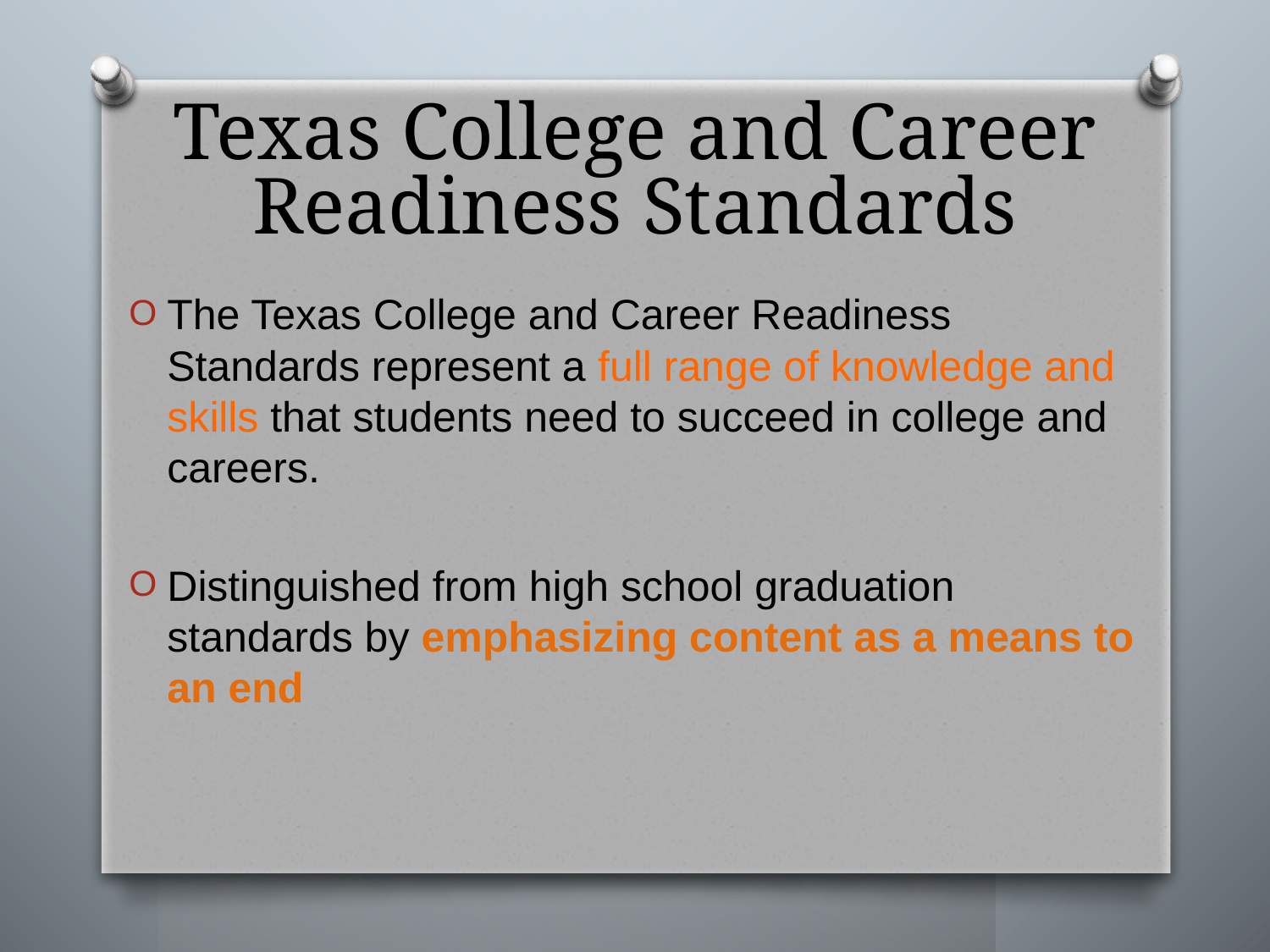

# Texas College and Career Readiness Standards
The Texas College and Career Readiness Standards represent a full range of knowledge and skills that students need to succeed in college and careers.

Distinguished from high school graduation standards by emphasizing content as a means to an end